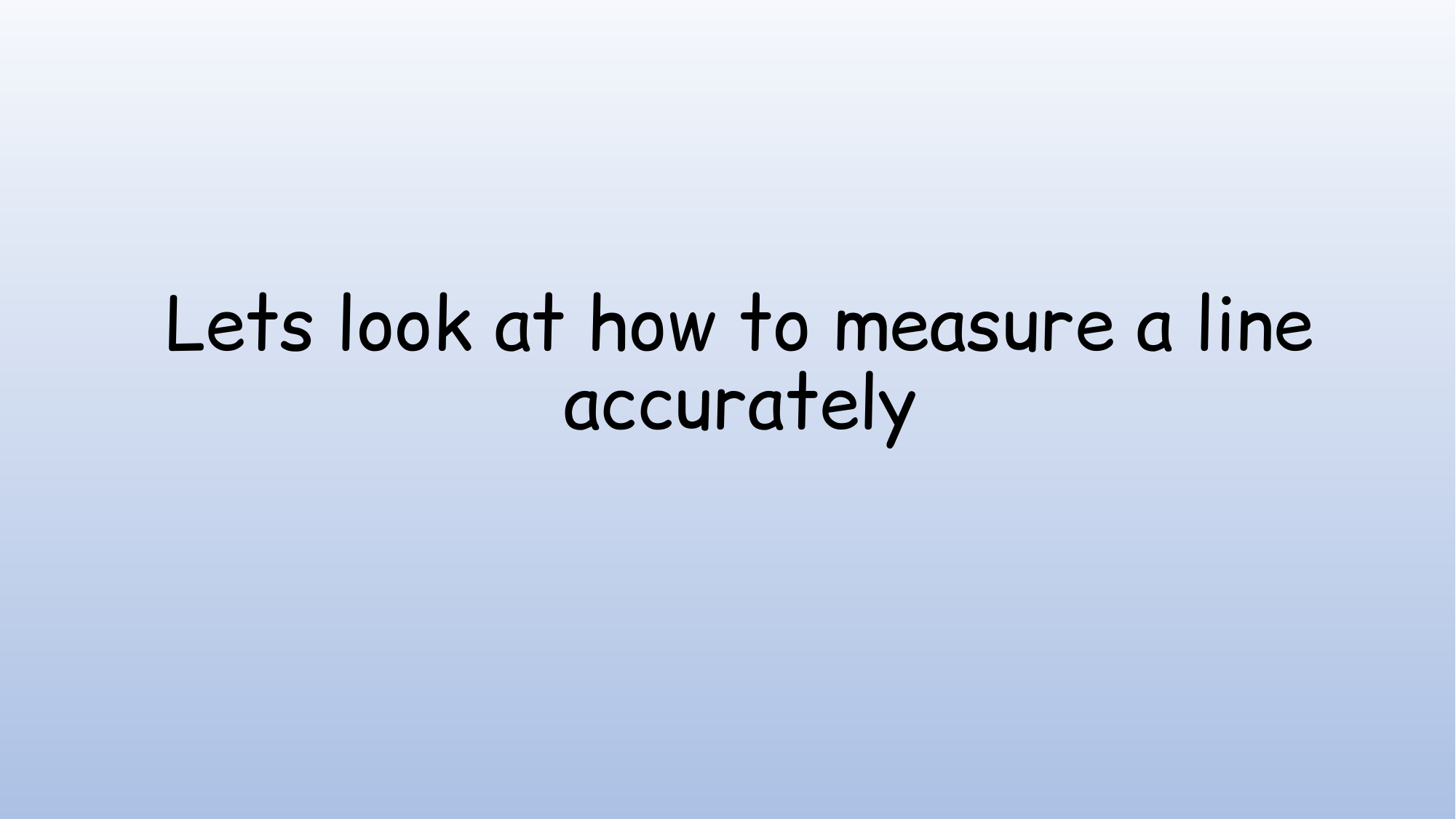

# Lets look at how to measure a line accurately